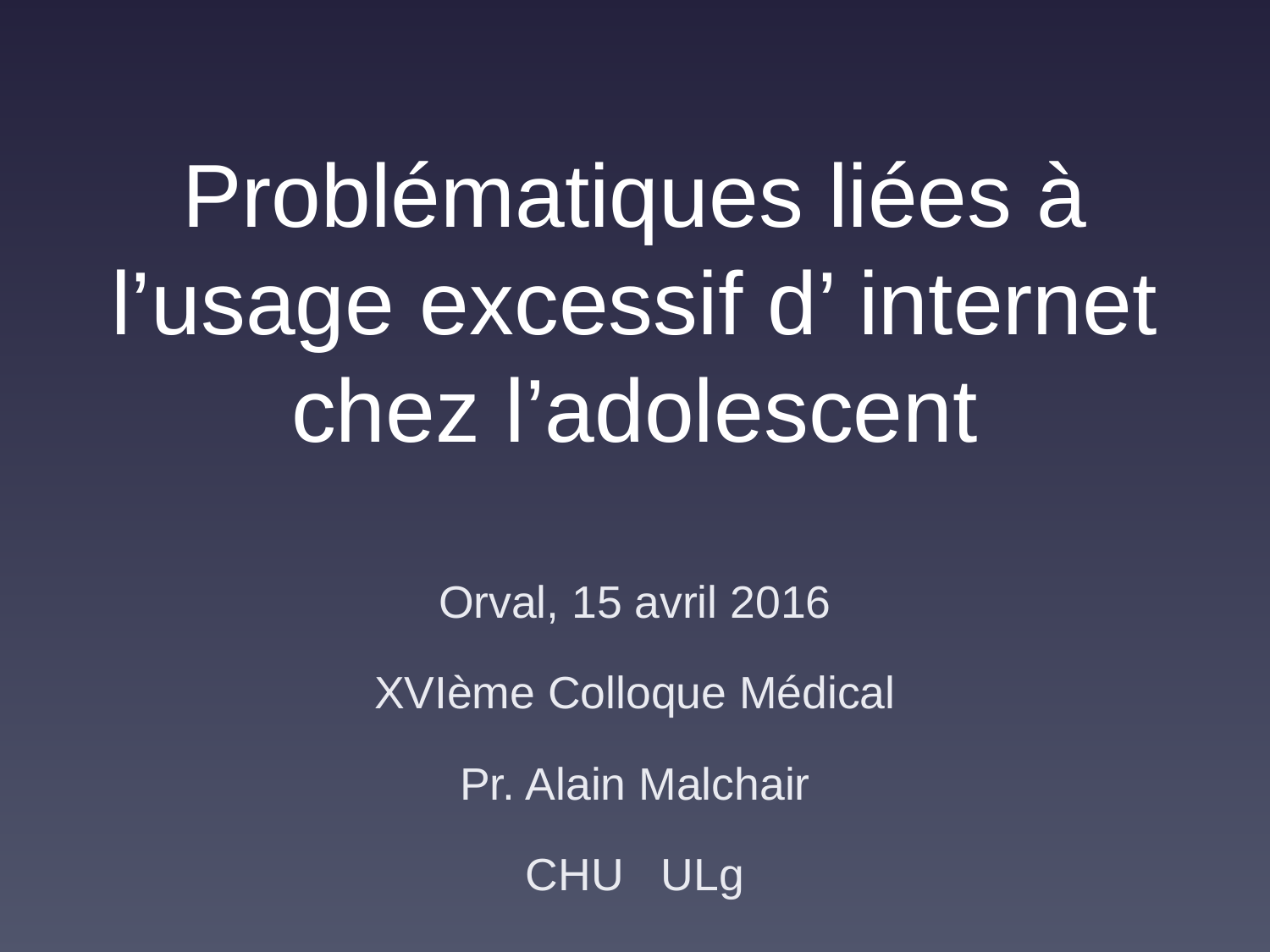

# Problématiques liées à l’usage excessif d’ internet chez l’adolescent
Orval, 15 avril 2016
XVIème Colloque Médical
Pr. Alain Malchair
CHU   ULg